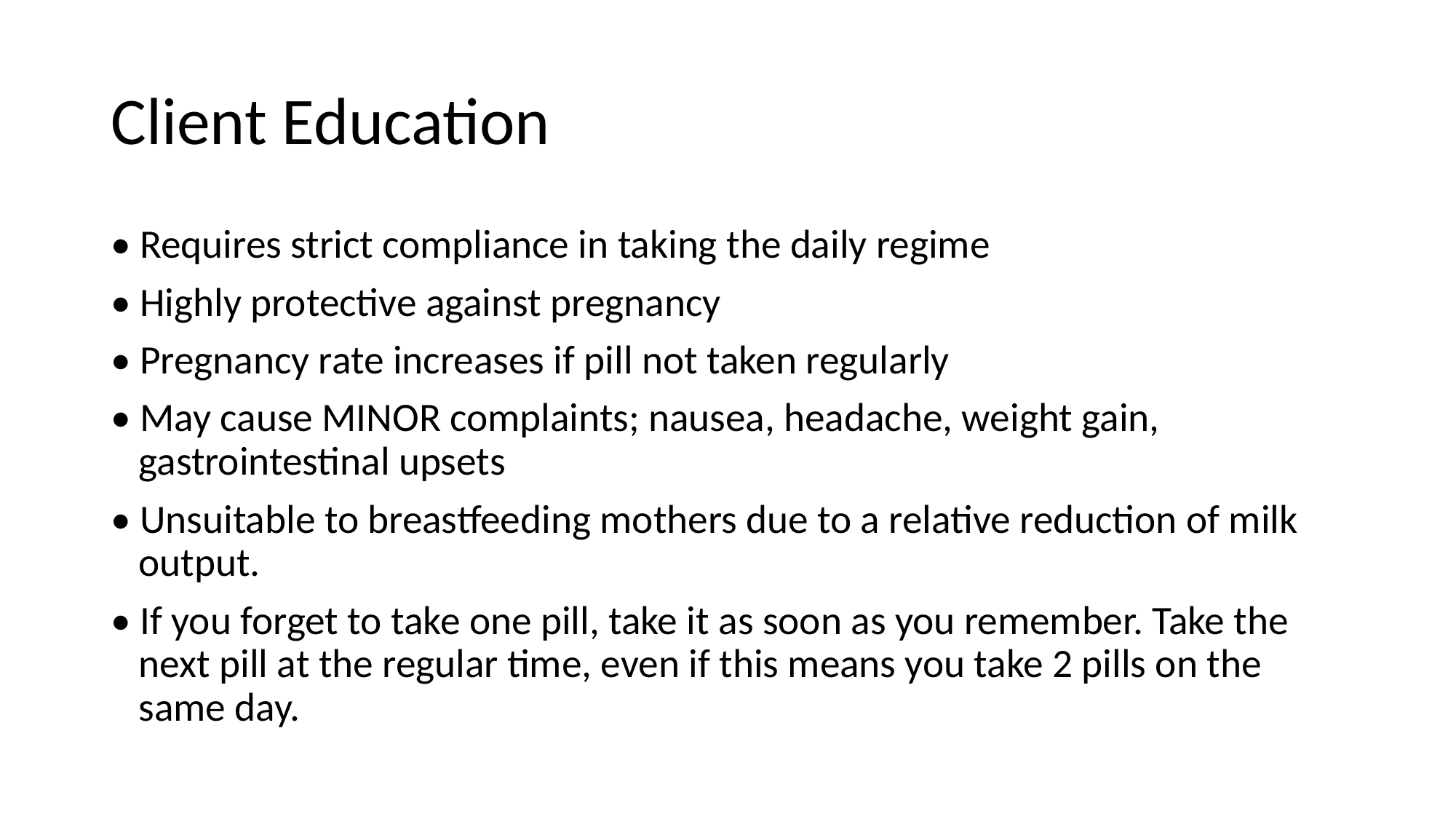

# Client Education
• Requires strict compliance in taking the daily regime
• Highly protective against pregnancy
• Pregnancy rate increases if pill not taken regularly
• May cause MINOR complaints; nausea, headache, weight gain, gastrointestinal upsets
• Unsuitable to breastfeeding mothers due to a relative reduction of milk output.
• If you forget to take one pill, take it as soon as you remember. Take the next pill at the regular time, even if this means you take 2 pills on the same day.